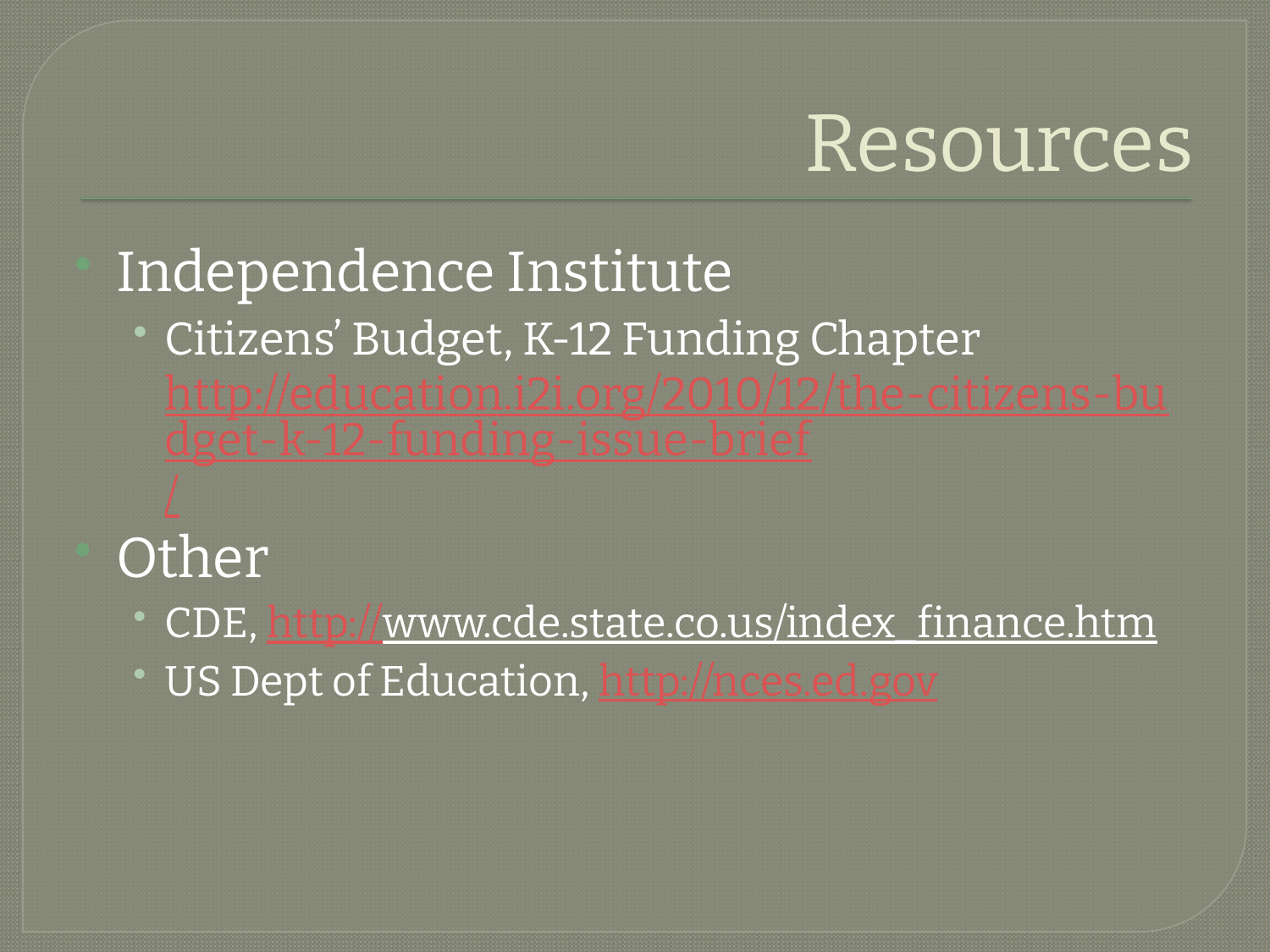

# Resources
Independence Institute
Citizens’ Budget, K-12 Funding Chapter  http://education.i2i.org/2010/12/the-citizens-budget-k-12-funding-issue-brief/
Other
CDE, http://www.cde.state.co.us/index_finance.htm
US Dept of Education, http://nces.ed.gov